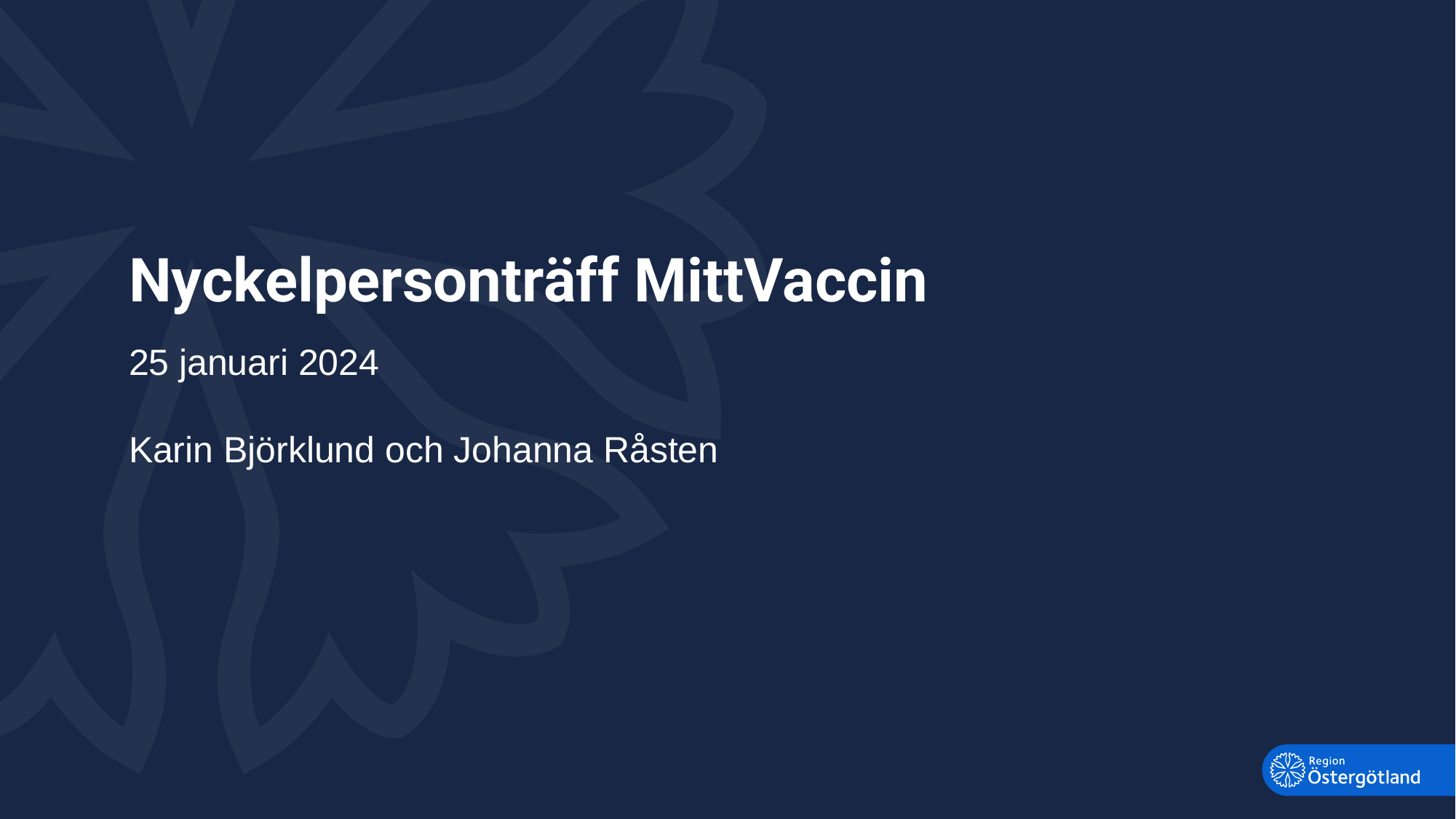

# Nyckelpersonträff MittVaccin
25 januari 2024

Karin Björklund och Johanna Råsten